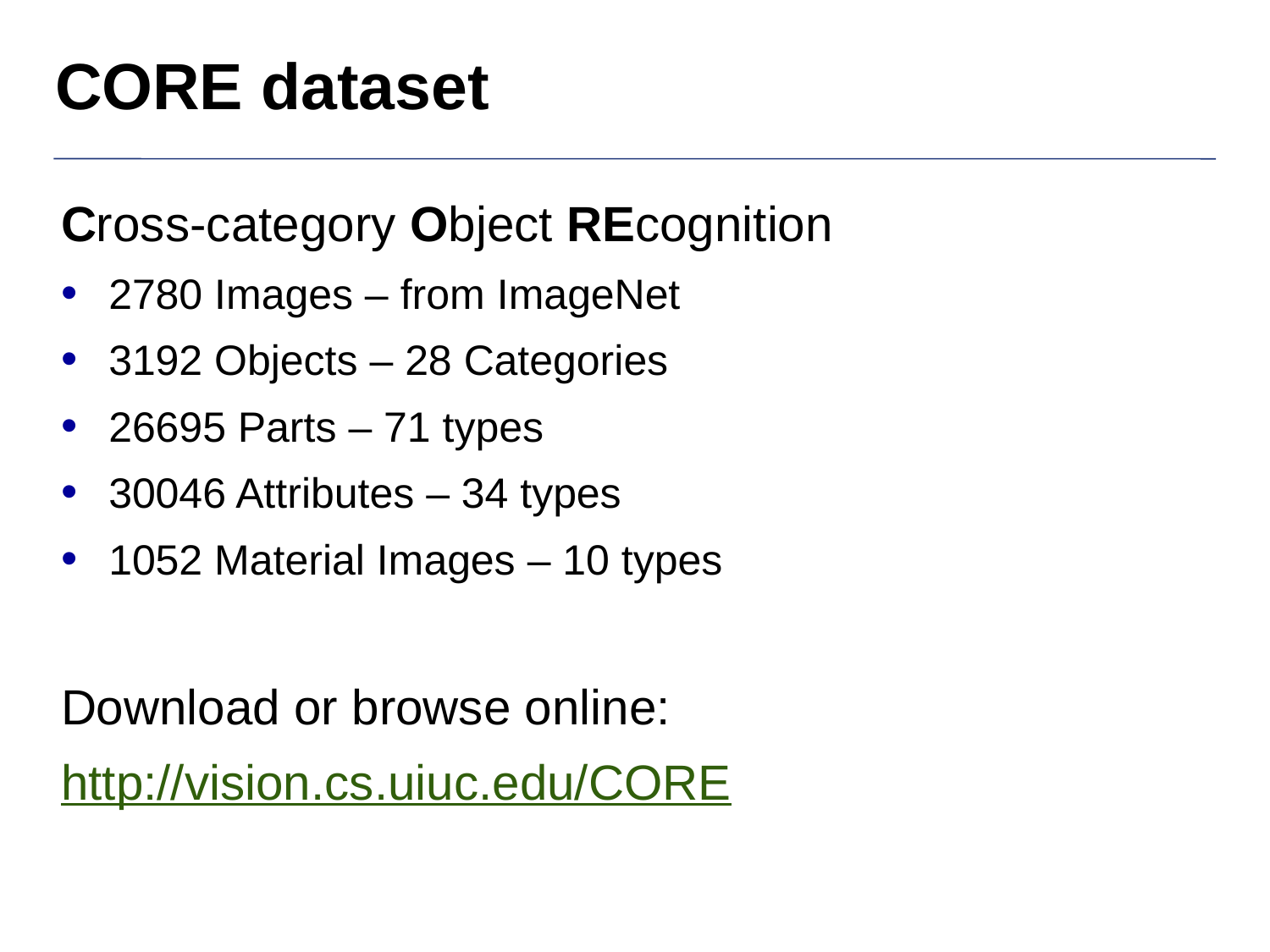

# CORE dataset
Cross-category Object REcognition
2780 Images – from ImageNet
3192 Objects – 28 Categories
26695 Parts – 71 types
30046 Attributes – 34 types
1052 Material Images – 10 types

Download or browse online:
http://vision.cs.uiuc.edu/CORE